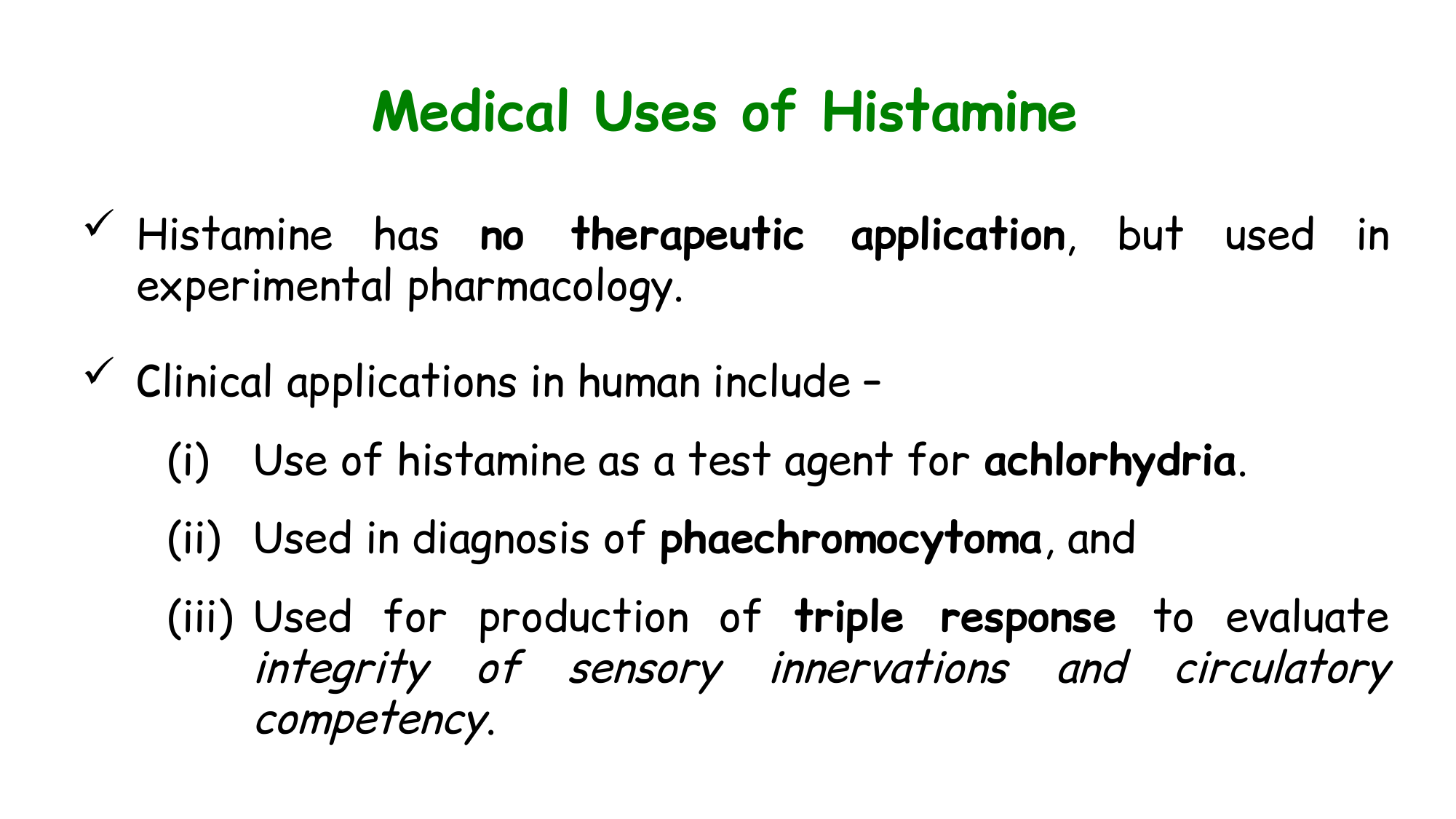

# Medical Uses of Histamine
Histamine has no therapeutic application, but used in experimental pharmacology.
Clinical applications in human include –
(i) 	Use of histamine as a test agent for achlorhydria.
(ii) 	Used in diagnosis of phaechromocytoma, and
(iii)	Used for production of triple response to evaluate integrity of sensory innervations and circulatory competency.